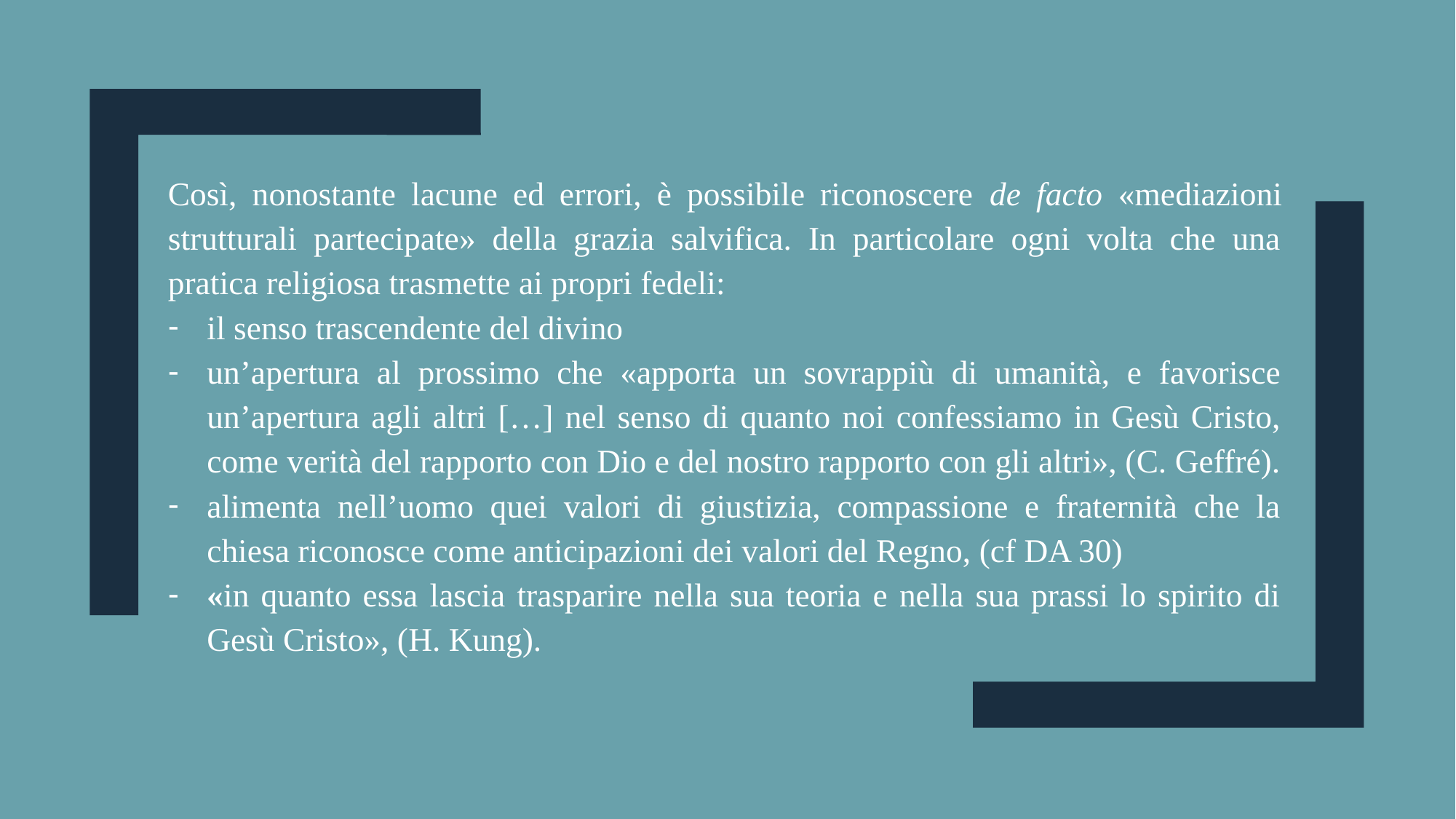

Così, nonostante lacune ed errori, è possibile riconoscere de facto «mediazioni strutturali partecipate» della grazia salvifica. In particolare ogni volta che una pratica religiosa trasmette ai propri fedeli:
il senso trascendente del divino
un’apertura al prossimo che «apporta un sovrappiù di umanità, e favorisce un’apertura agli altri […] nel senso di quanto noi confessiamo in Gesù Cristo, come verità del rapporto con Dio e del nostro rapporto con gli altri», (C. Geffré).
alimenta nell’uomo quei valori di giustizia, compassione e fraternità che la chiesa riconosce come anticipazioni dei valori del Regno, (cf DA 30)
«in quanto essa lascia trasparire nella sua teoria e nella sua prassi lo spirito di Gesù Cristo», (H. Kung).